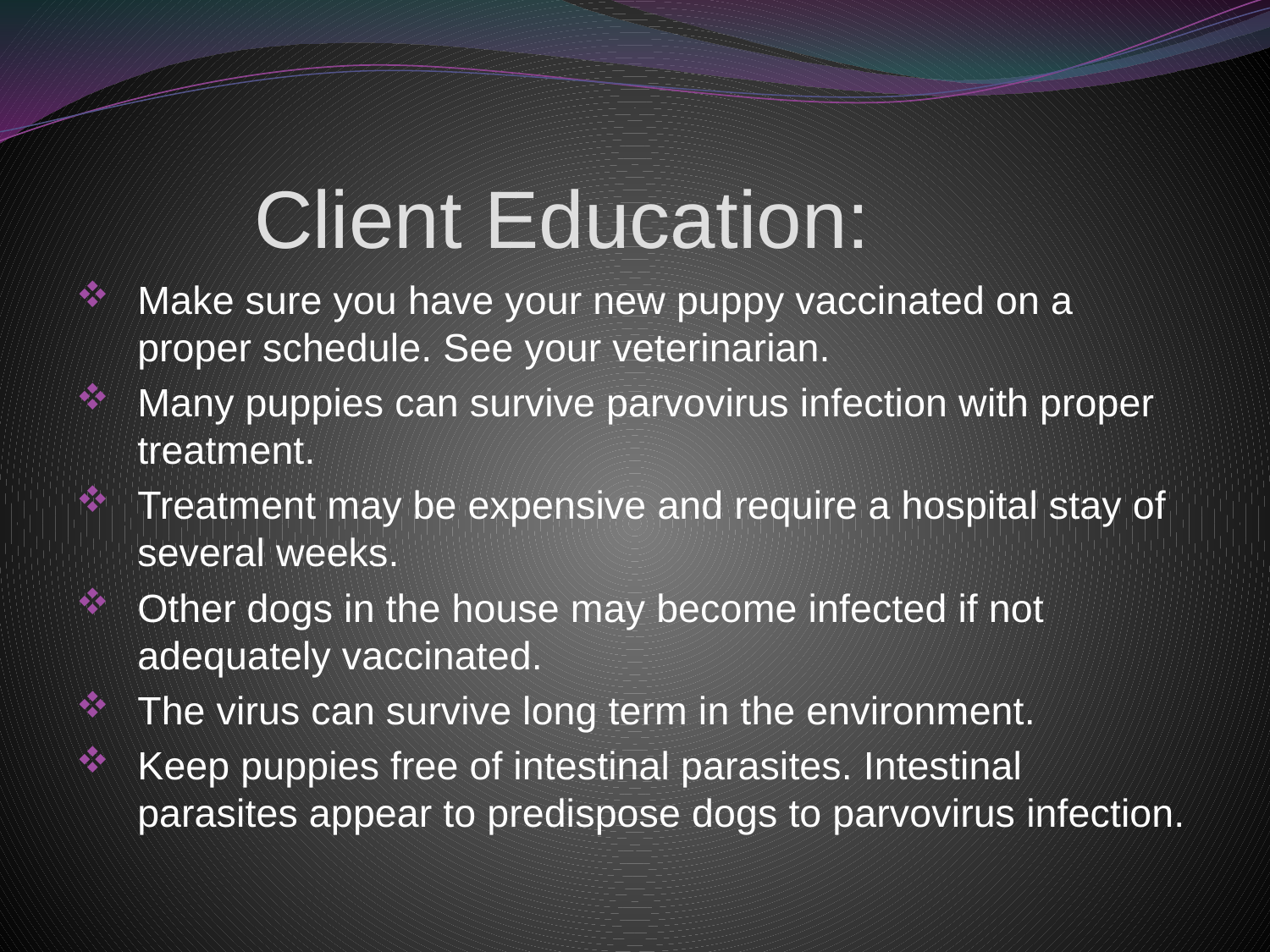

# Client Education:
Make sure you have your new puppy vaccinated on a proper schedule. See your veterinarian.
Many puppies can survive parvovirus infection with proper treatment.
Treatment may be expensive and require a hospital stay of several weeks.
Other dogs in the house may become infected if not adequately vaccinated.
The virus can survive long term in the environment.
Keep puppies free of intestinal parasites. Intestinal parasites appear to predispose dogs to parvovirus infection.